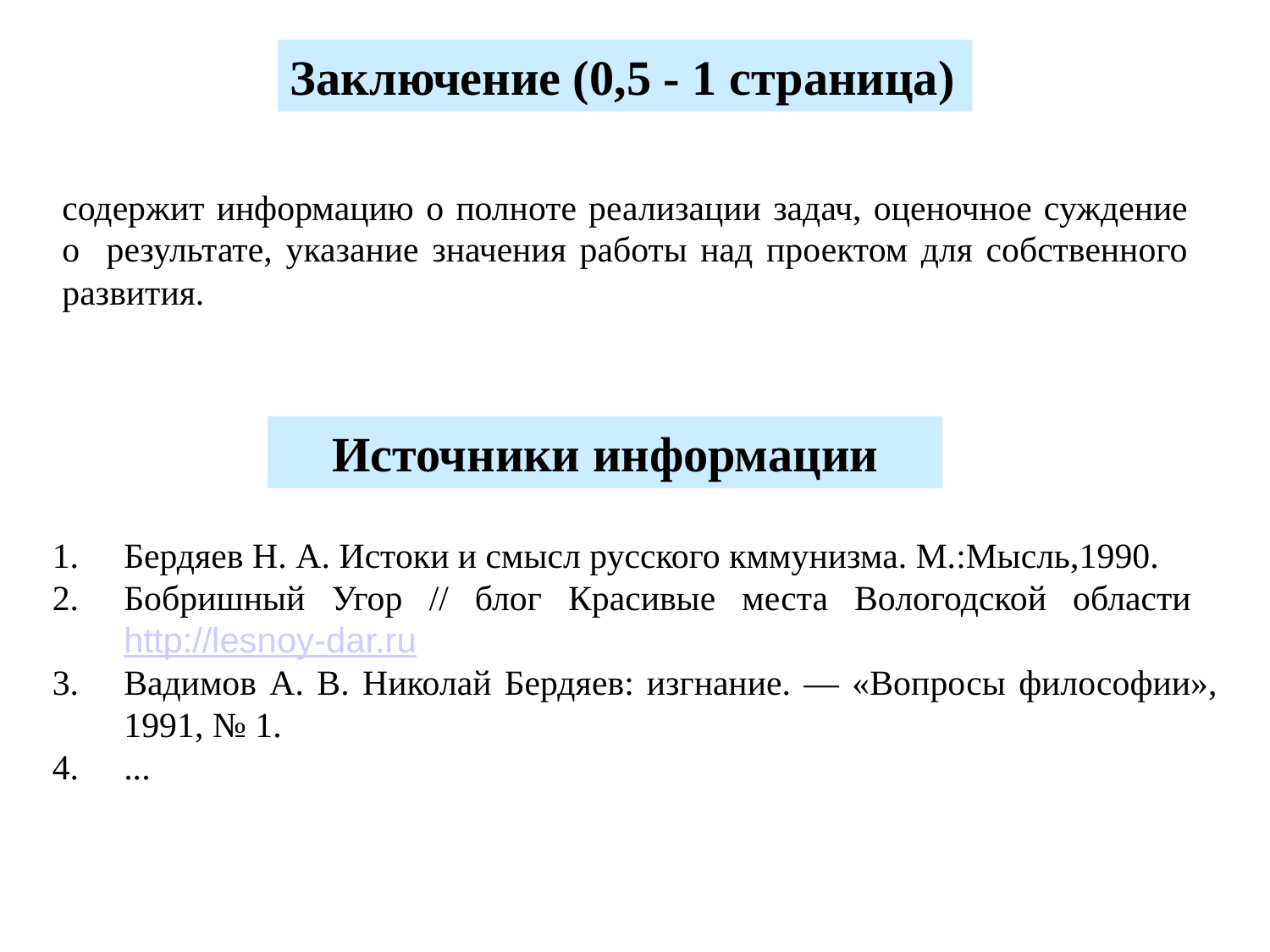

Заключение (0,5 - 1 страница)
содержит информацию о полноте реализации задач, оценочное суждение о  результате, указание значения работы над проектом для собственного развития.
Источники информации
Бердяев Н. А. Истоки и смысл русского кммунизма. М.:Мысль,1990.
Бобришный Угор // блог Красивые места Вологодской области  http://lesnoy-dar.ru
Вадимов А. В. Николай Бердяев: изгнание. — «Вопросы философии», 1991, № 1.
...